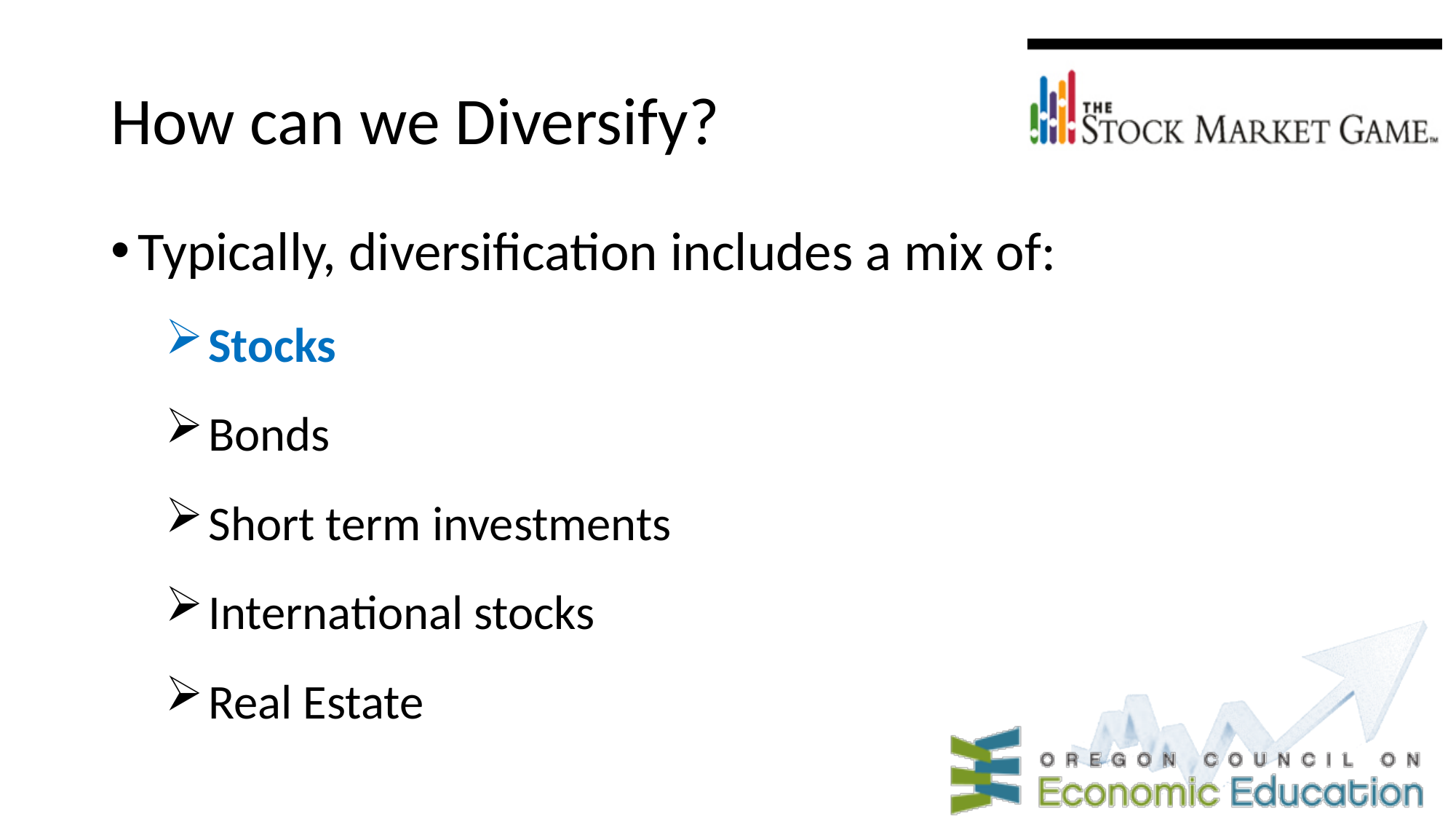

# How can we Diversify?
Typically, diversification includes a mix of:
Stocks
Bonds
Short term investments
International stocks
Real Estate